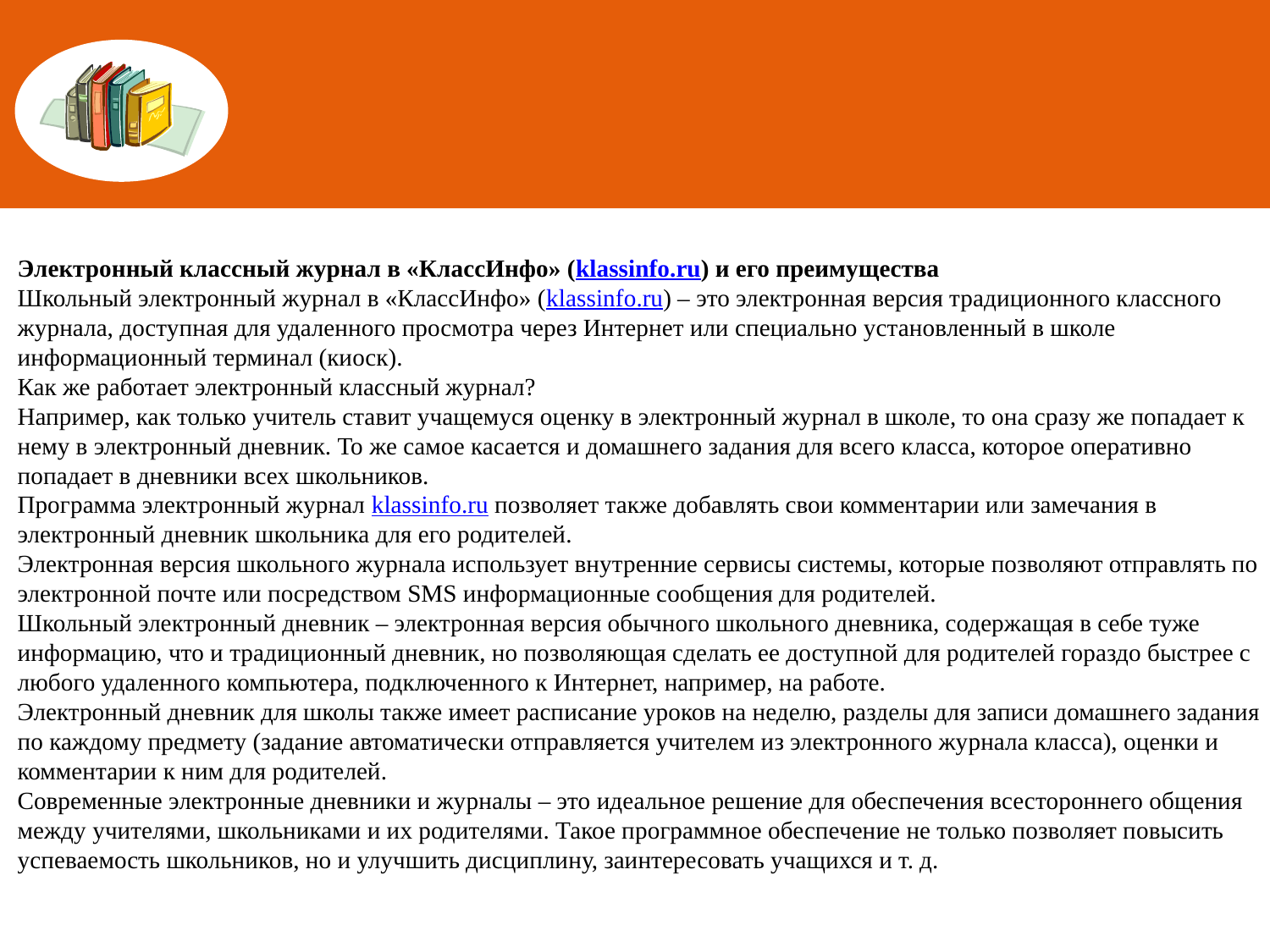

#
Электронный классный журнал в «КлассИнфо» (klassinfo.ru) и его преимущества
Школьный электронный журнал в «КлассИнфо» (klassinfo.ru) – это электронная версия традиционного классного журнала, доступная для удаленного просмотра через Интернет или специально установленный в школе информационный терминал (киоск).
Как же работает электронный классный журнал?
Например, как только учитель ставит учащемуся оценку в электронный журнал в школе, то она сразу же попадает к нему в электронный дневник. То же самое касается и домашнего задания для всего класса, которое оперативно попадает в дневники всех школьников.
Программа электронный журнал klassinfo.ru позволяет также добавлять свои комментарии или замечания в электронный дневник школьника для его родителей.
Электронная версия школьного журнала использует внутренние сервисы системы, которые позволяют отправлять по электронной почте или посредством SMS информационные сообщения для родителей.
Школьный электронный дневник – электронная версия обычного школьного дневника, содержащая в себе туже информацию, что и традиционный дневник, но позволяющая сделать ее доступной для родителей гораздо быстрее с любого удаленного компьютера, подключенного к Интернет, например, на работе.
Электронный дневник для школы также имеет расписание уроков на неделю, разделы для записи домашнего задания по каждому предмету (задание автоматически отправляется учителем из электронного журнала класса), оценки и комментарии к ним для родителей.
Современные электронные дневники и журналы – это идеальное решение для обеспечения всестороннего общения между учителями, школьниками и их родителями. Такое программное обеспечение не только позволяет повысить успеваемость школьников, но и улучшить дисциплину, заинтересовать учащихся и т. д.